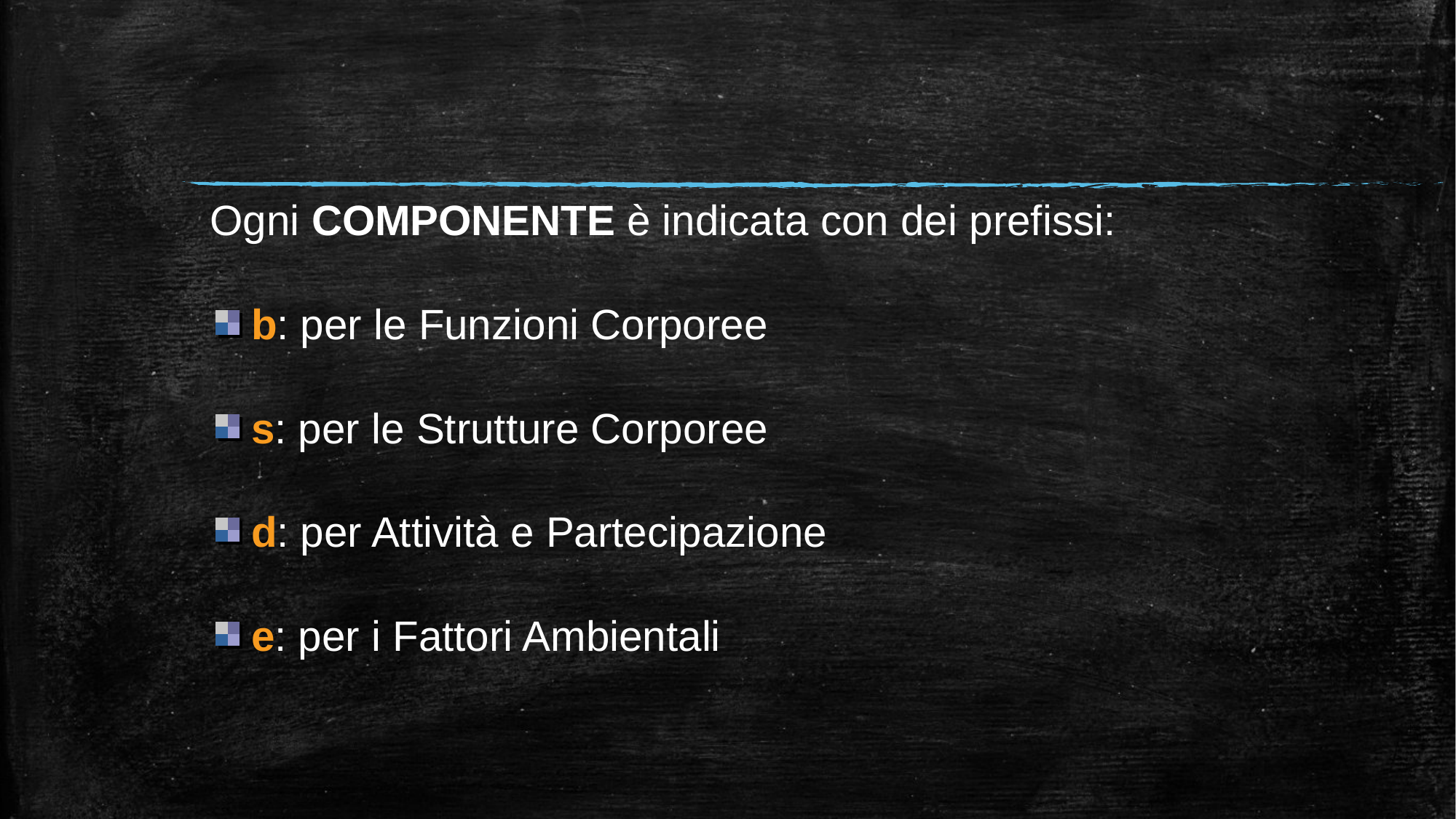

Ogni COMPONENTE è indicata con dei prefissi:
b: per le Funzioni Corporee
s: per le Strutture Corporee
d: per Attività e Partecipazione
e: per i Fattori Ambientali